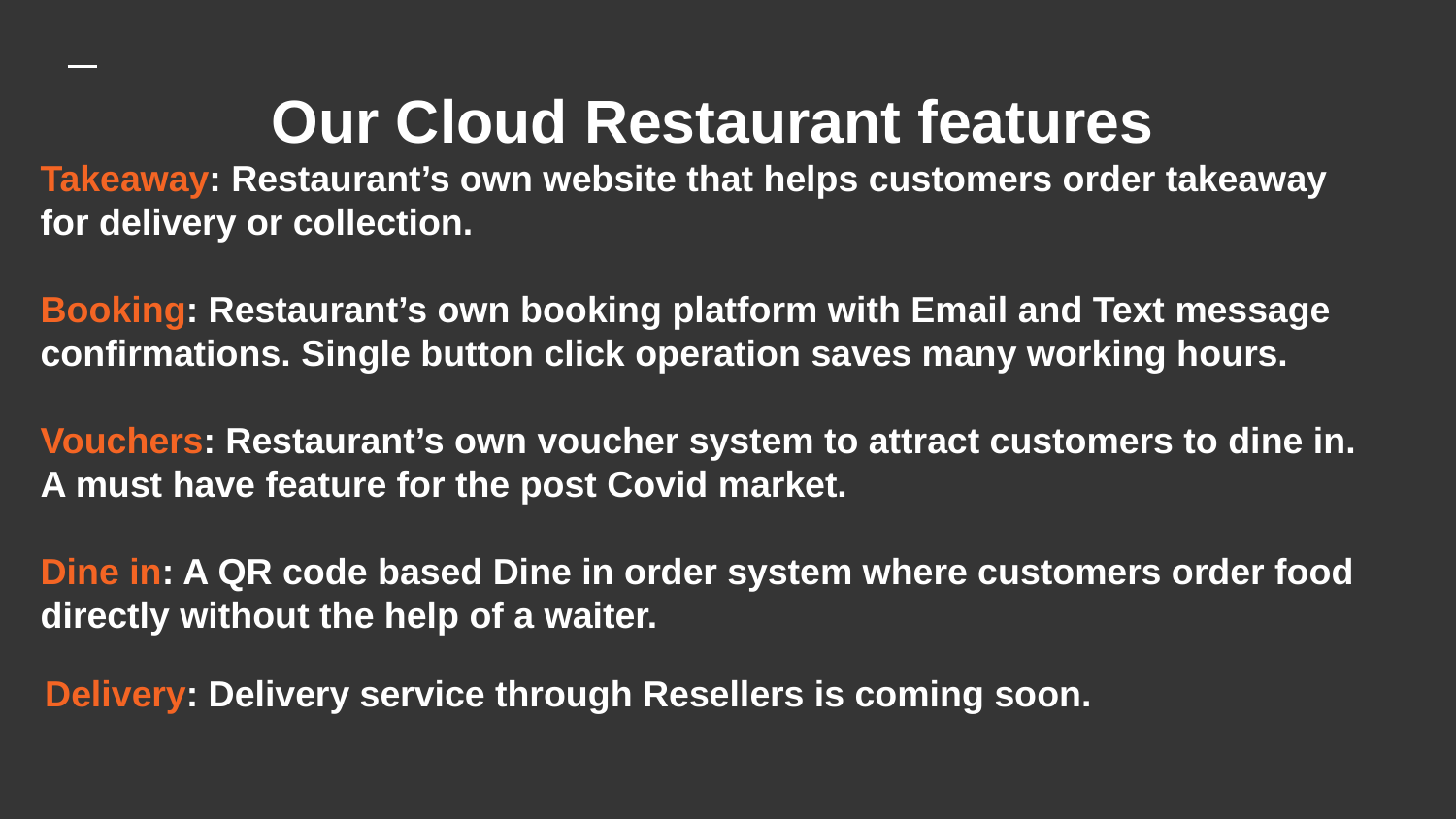

# Our Cloud Restaurant features
Takeaway: Restaurant’s own website that helps customers order takeaway for delivery or collection.

Booking: Restaurant’s own booking platform with Email and Text message confirmations. Single button click operation saves many working hours.

Vouchers: Restaurant’s own voucher system to attract customers to dine in. A must have feature for the post Covid market.

Dine in: A QR code based Dine in order system where customers order food directly without the help of a waiter.
 Delivery: Delivery service through Resellers is coming soon.